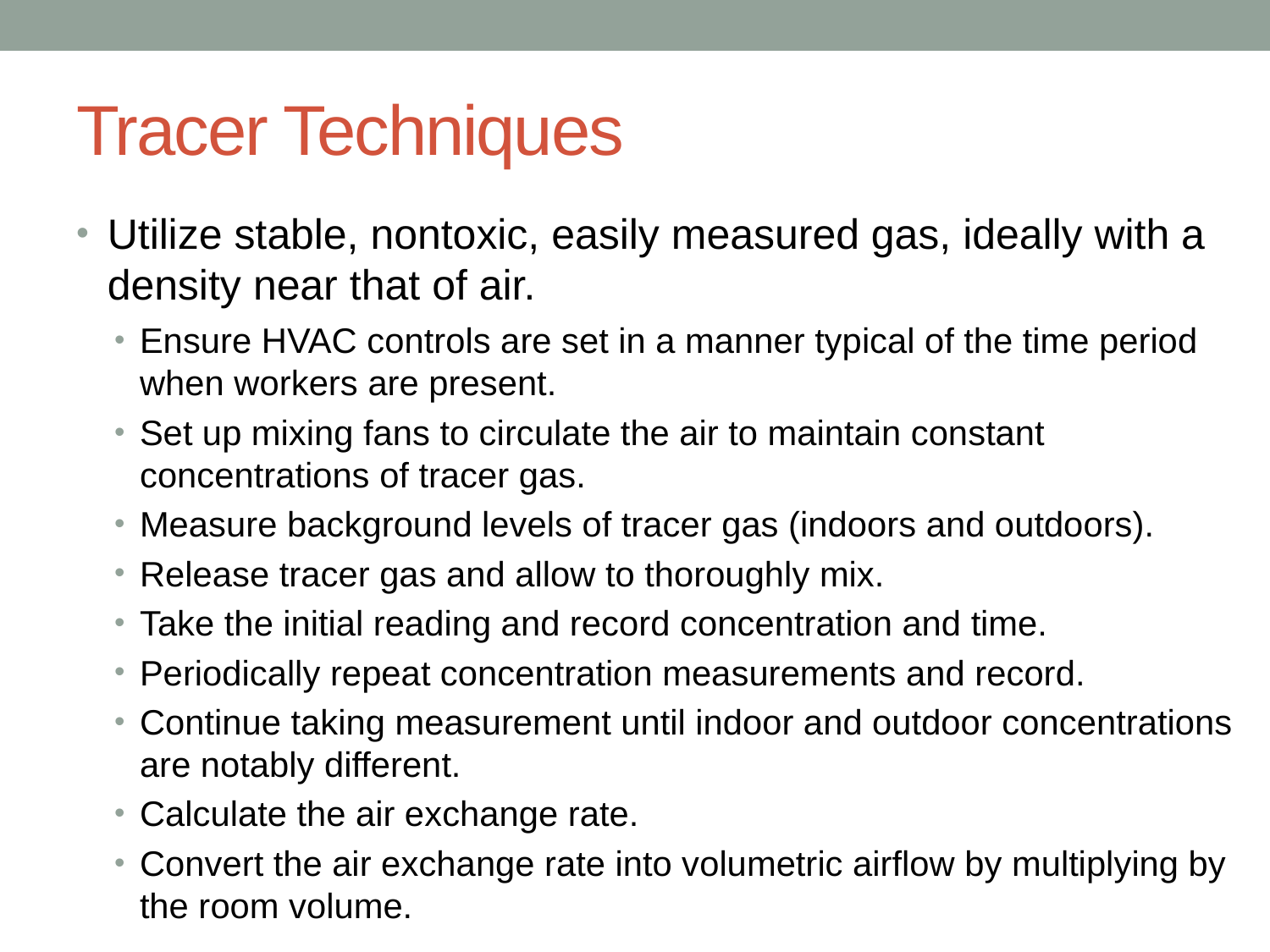

# Tracer Techniques
Utilize stable, nontoxic, easily measured gas, ideally with a density near that of air.

Ensure HVAC controls are set in a manner typical of the time period when workers are present.
Set up mixing fans to circulate the air to maintain constant concentrations of tracer gas.
Measure background levels of tracer gas (indoors and outdoors).
Release tracer gas and allow to thoroughly mix.
Take the initial reading and record concentration and time.
Periodically repeat concentration measurements and record.
Continue taking measurement until indoor and outdoor concentrations are notably different.
Calculate the air exchange rate.
Convert the air exchange rate into volumetric airflow by multiplying by the room volume.